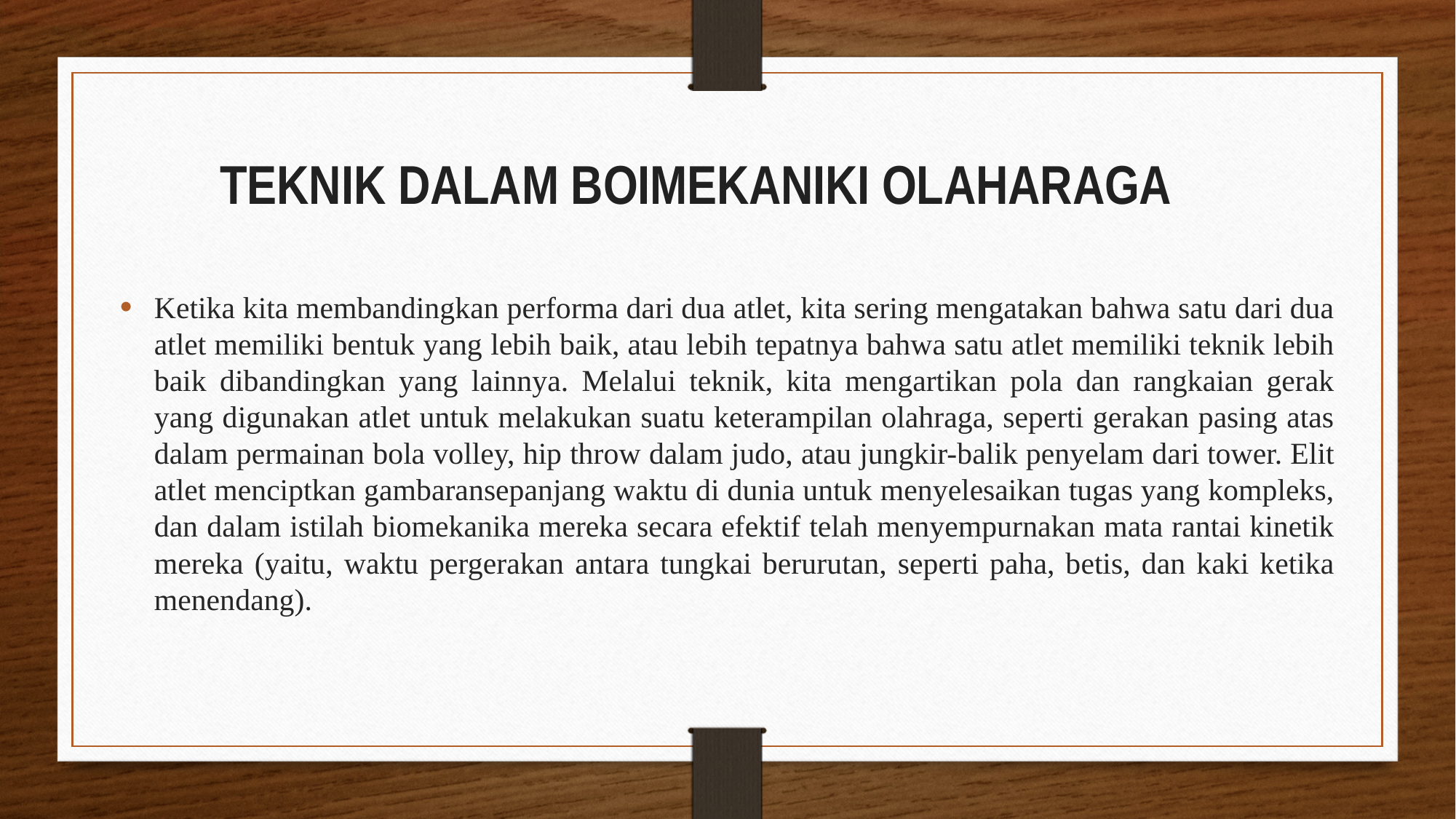

# TEKNIK DALAM BOIMEKANIKI OLAHARAGA
Ketika kita membandingkan performa dari dua atlet, kita sering mengatakan bahwa satu dari dua atlet memiliki bentuk yang lebih baik, atau lebih tepatnya bahwa satu atlet memiliki teknik lebih baik dibandingkan yang lainnya. Melalui teknik, kita mengartikan pola dan rangkaian gerak yang digunakan atlet untuk melakukan suatu keterampilan olahraga, seperti gerakan pasing atas dalam permainan bola volley, hip throw dalam judo, atau jungkir-balik penyelam dari tower. Elit atlet menciptkan gambaransepanjang waktu di dunia untuk menyelesaikan tugas yang kompleks, dan dalam istilah biomekanika mereka secara efektif telah menyempurnakan mata rantai kinetik mereka (yaitu, waktu pergerakan antara tungkai berurutan, seperti paha, betis, dan kaki ketika menendang).